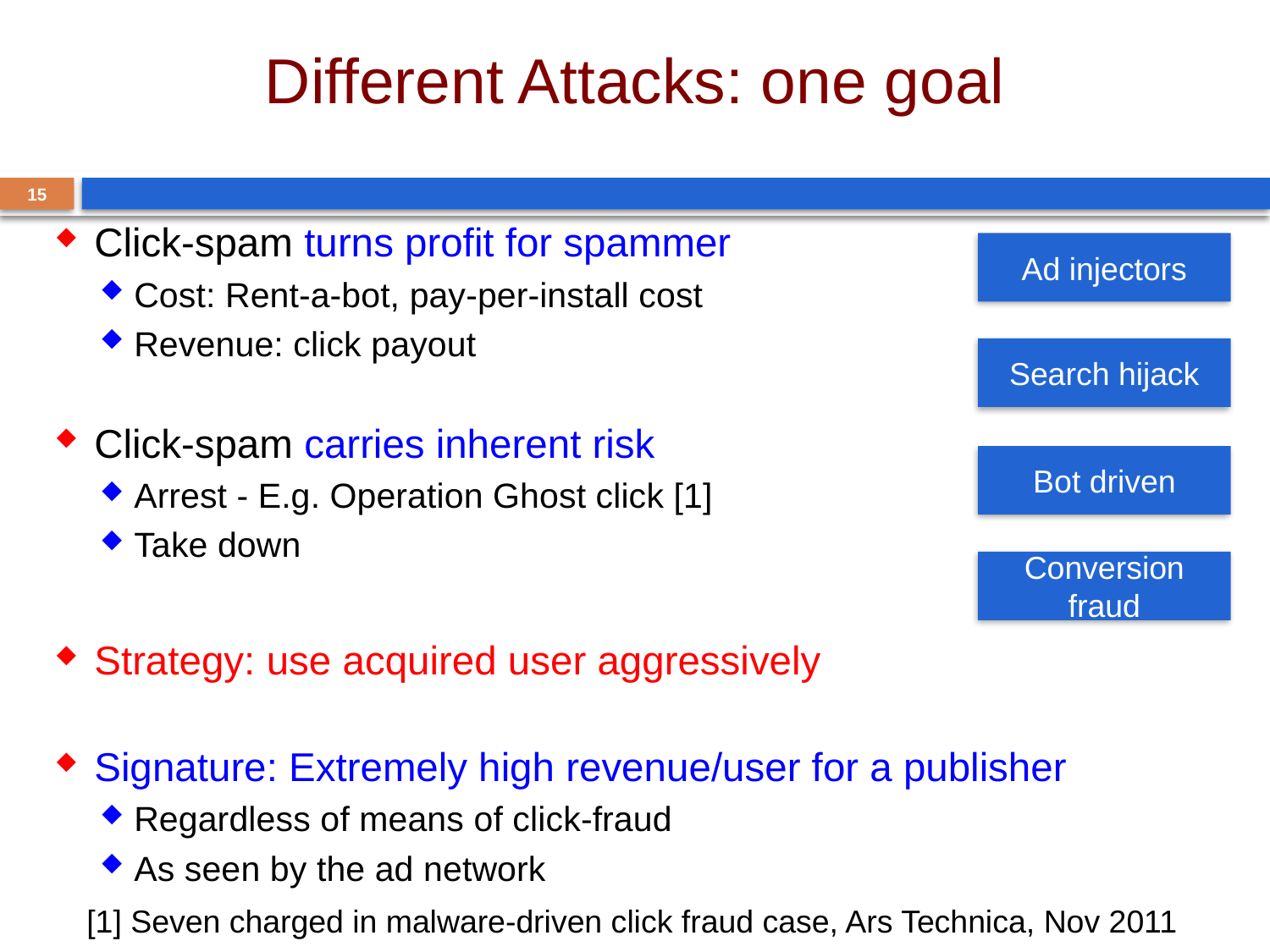

# Different Attacks: one goal
15
Click-spam turns profit for spammer
Cost: Rent-a-bot, pay-per-install cost
Revenue: click payout

Click-spam carries inherent risk
Arrest - E.g. Operation Ghost click [1]
Take down

Strategy: use acquired user aggressively

Signature: Extremely high revenue/user for a publisher
Regardless of means of click-fraud
As seen by the ad network
Ad injectors
Search hijack
Bot driven
Conversion fraud
[1] Seven charged in malware-driven click fraud case, Ars Technica, Nov 2011